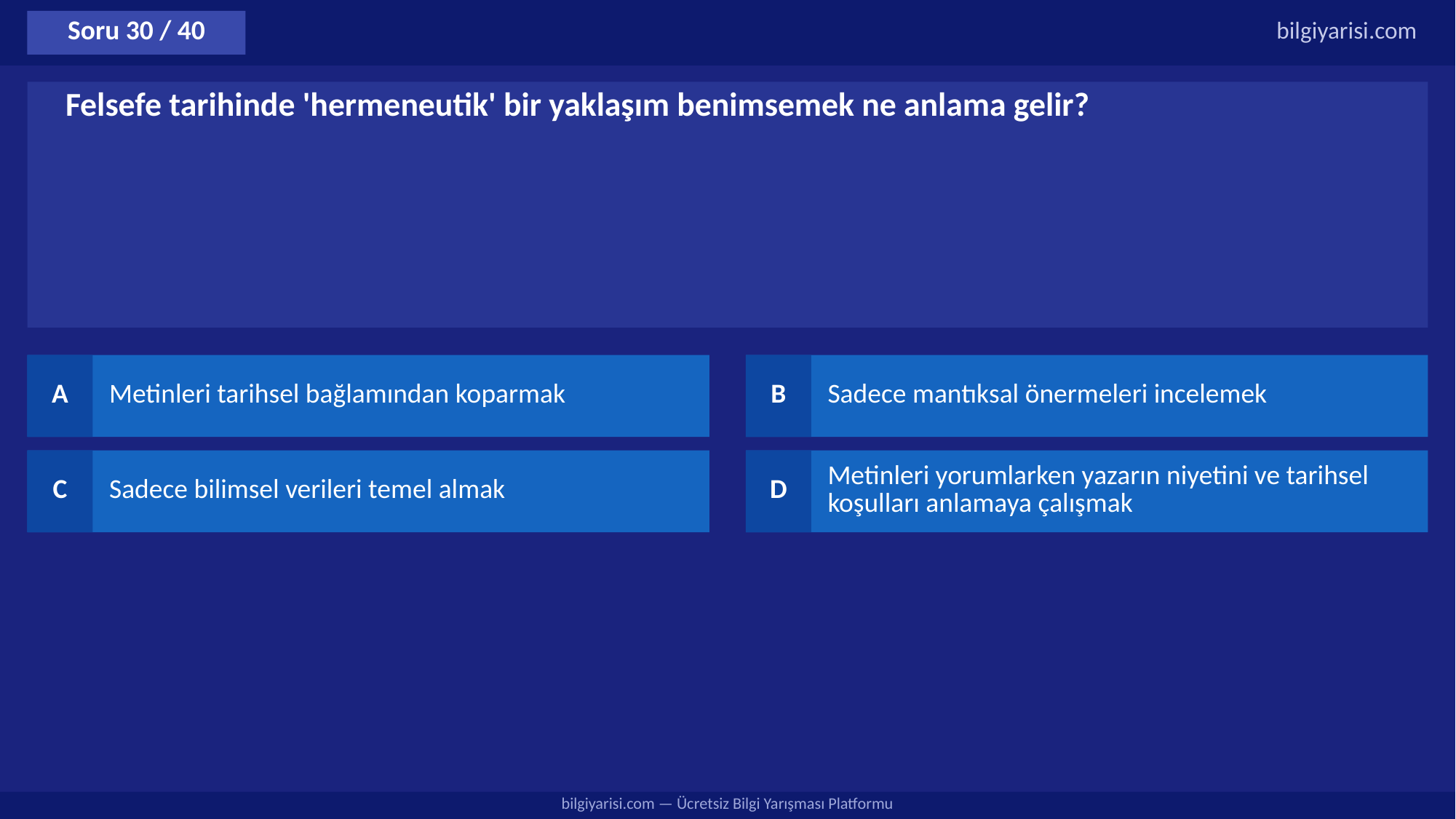

Soru 30 / 40
bilgiyarisi.com

Felsefe tarihinde 'hermeneutik' bir yaklaşım benimsemek ne anlama gelir?

A
Metinleri tarihsel bağlamından koparmak

B
Sadece mantıksal önermeleri incelemek

C
Sadece bilimsel verileri temel almak

D
Metinleri yorumlarken yazarın niyetini ve tarihsel koşulları anlamaya çalışmak
bilgiyarisi.com — Ücretsiz Bilgi Yarışması Platformu